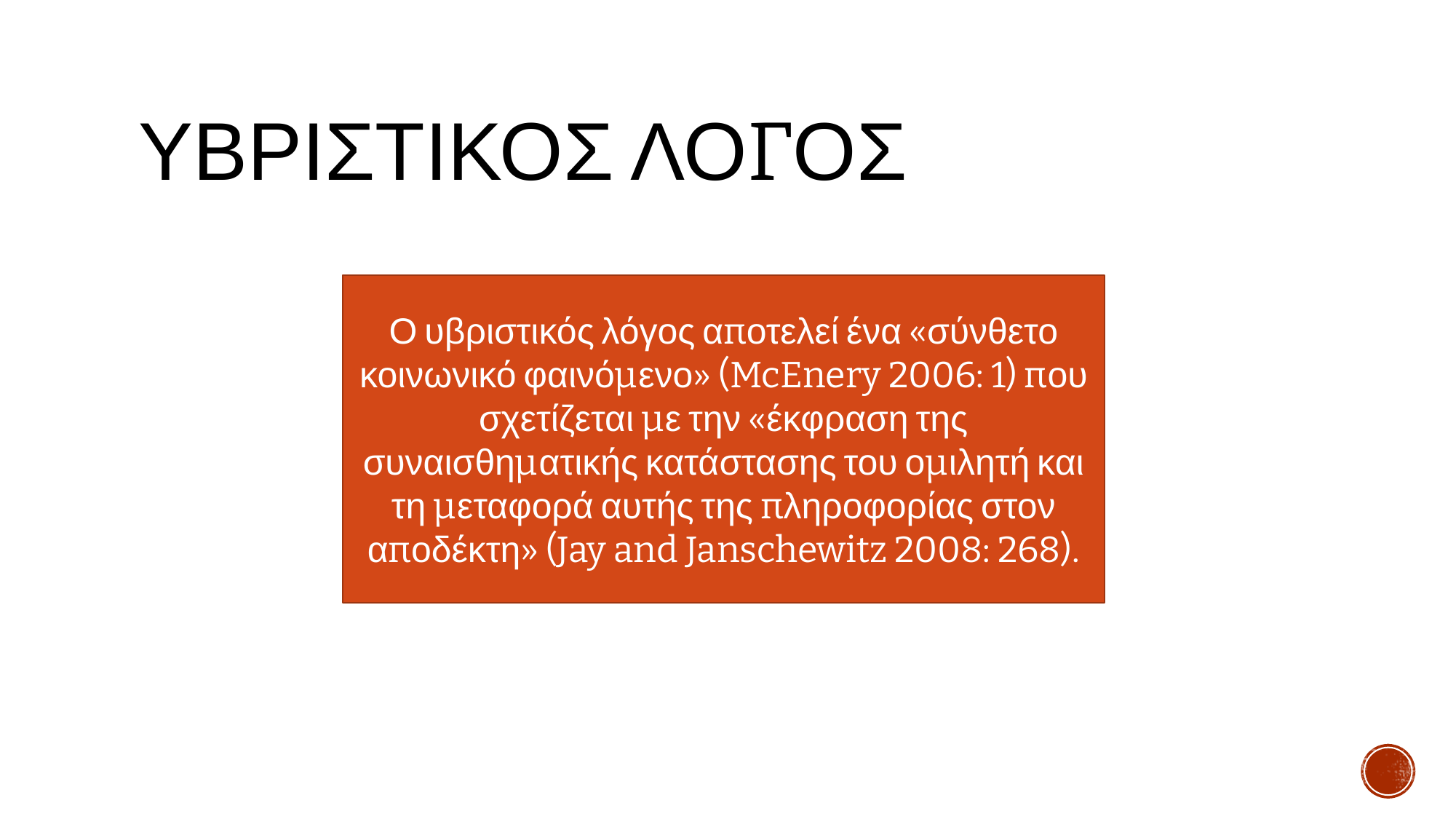

# Υβριστικοσ λογοσ
Ο υβριστικός λόγος αποτελεί ένα «σύνθετο κοινωνικό φαινόμενο» (McEnery 2006: 1) που σχετίζεται με την «έκφραση της συναισθηματικής κατάστασης του ομιλητή και τη μεταφορά αυτής της πληροφορίας στον αποδέκτη» (Jay and Janschewitz 2008: 268).